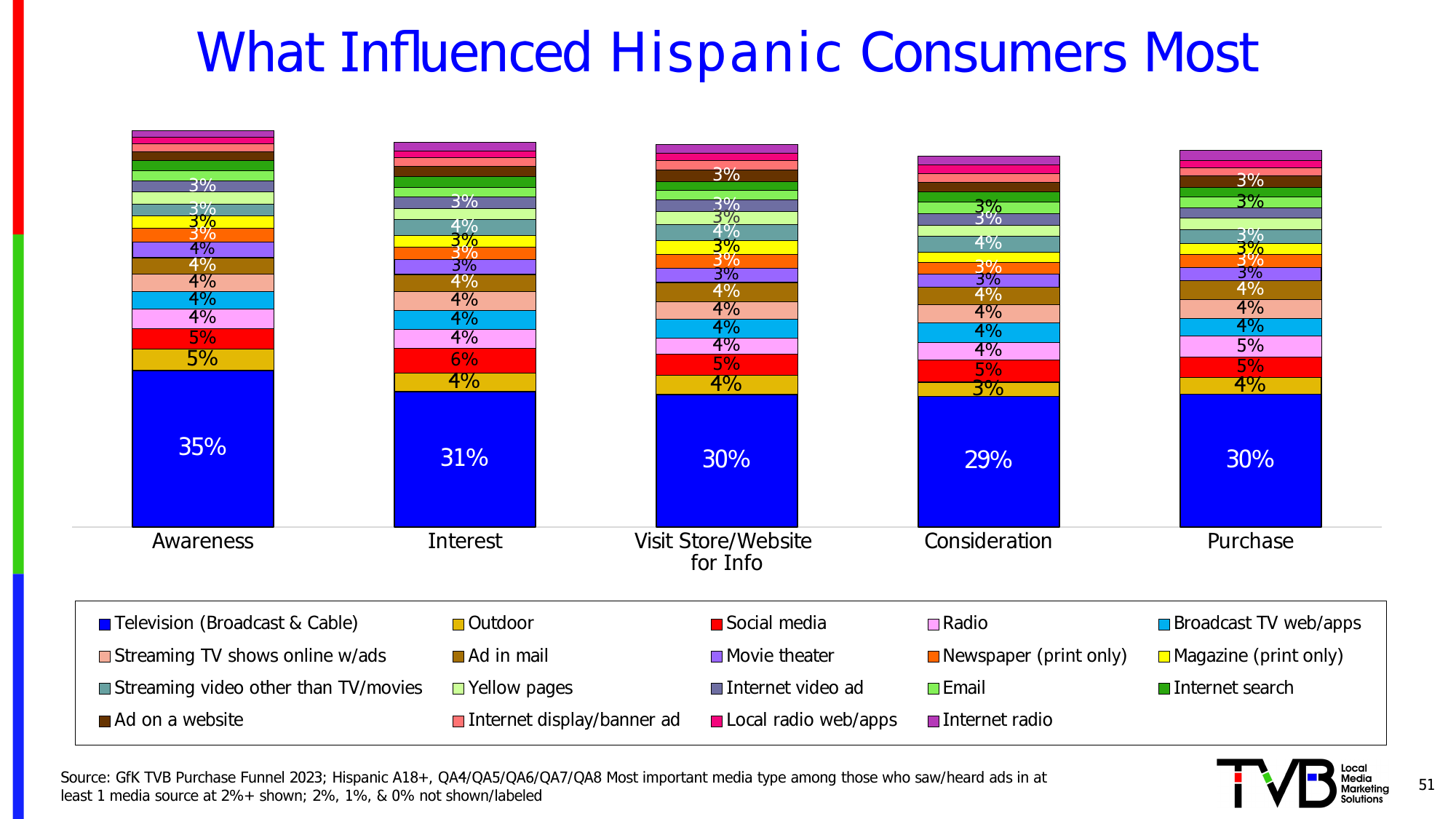

# What Influenced Hispanic Consumers Most

[unsupported chart]

51
Source: GfK TVB Purchase Funnel 2023; Hispanic A18+, QA4/QA5/QA6/QA7/QA8 Most important media type among those who saw/heard ads in at least 1 media source at 2%+ shown; 2%, 1%, & 0% not shown/labeled